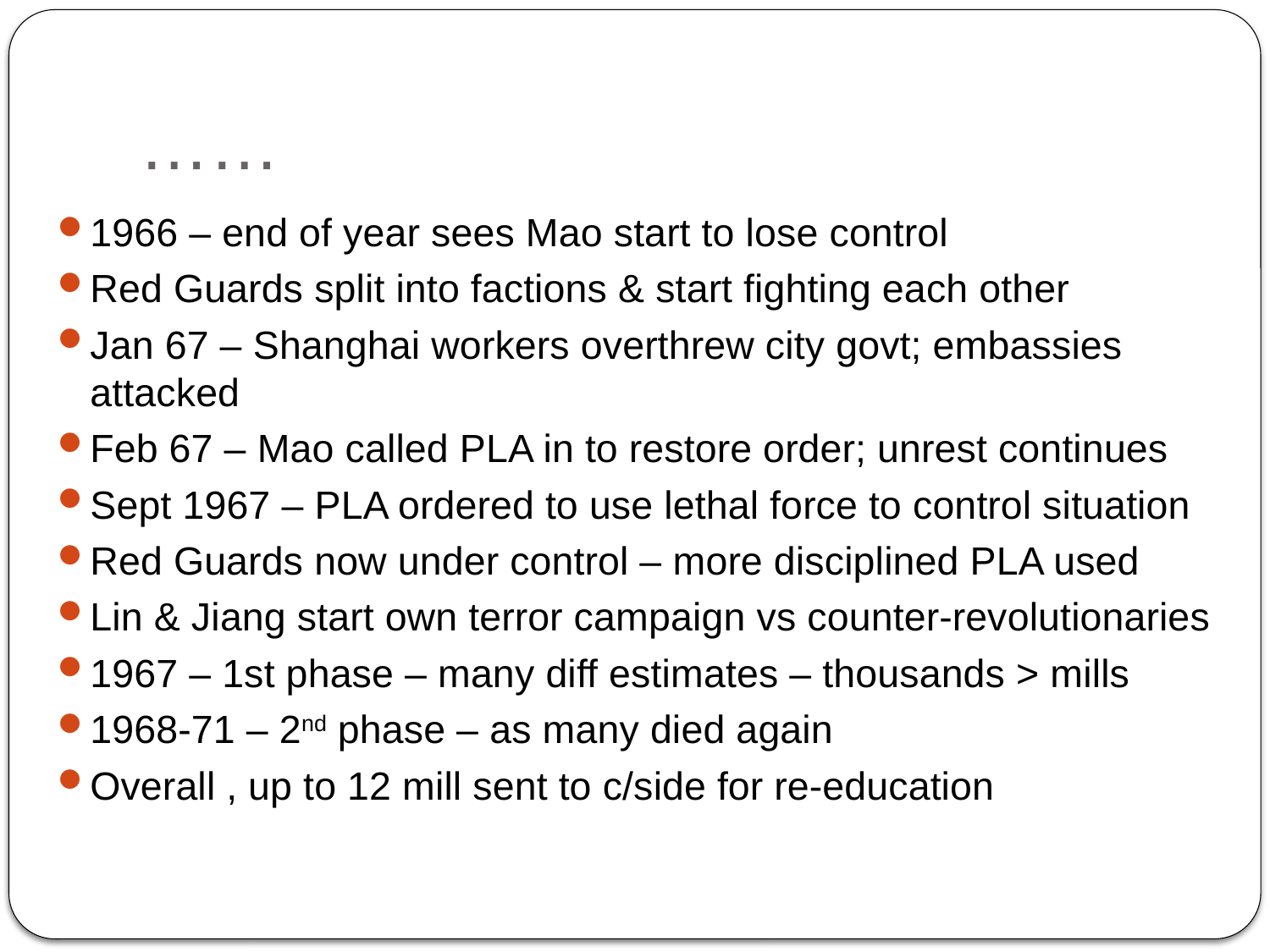

# ……
1966 – end of year sees Mao start to lose control
Red Guards split into factions & start fighting each other
Jan 67 – Shanghai workers overthrew city govt; embassies attacked
Feb 67 – Mao called PLA in to restore order; unrest continues
Sept 1967 – PLA ordered to use lethal force to control situation
Red Guards now under control – more disciplined PLA used
Lin & Jiang start own terror campaign vs counter-revolutionaries
1967 – 1st phase – many diff estimates – thousands > mills
1968-71 – 2nd phase – as many died again
Overall , up to 12 mill sent to c/side for re-education